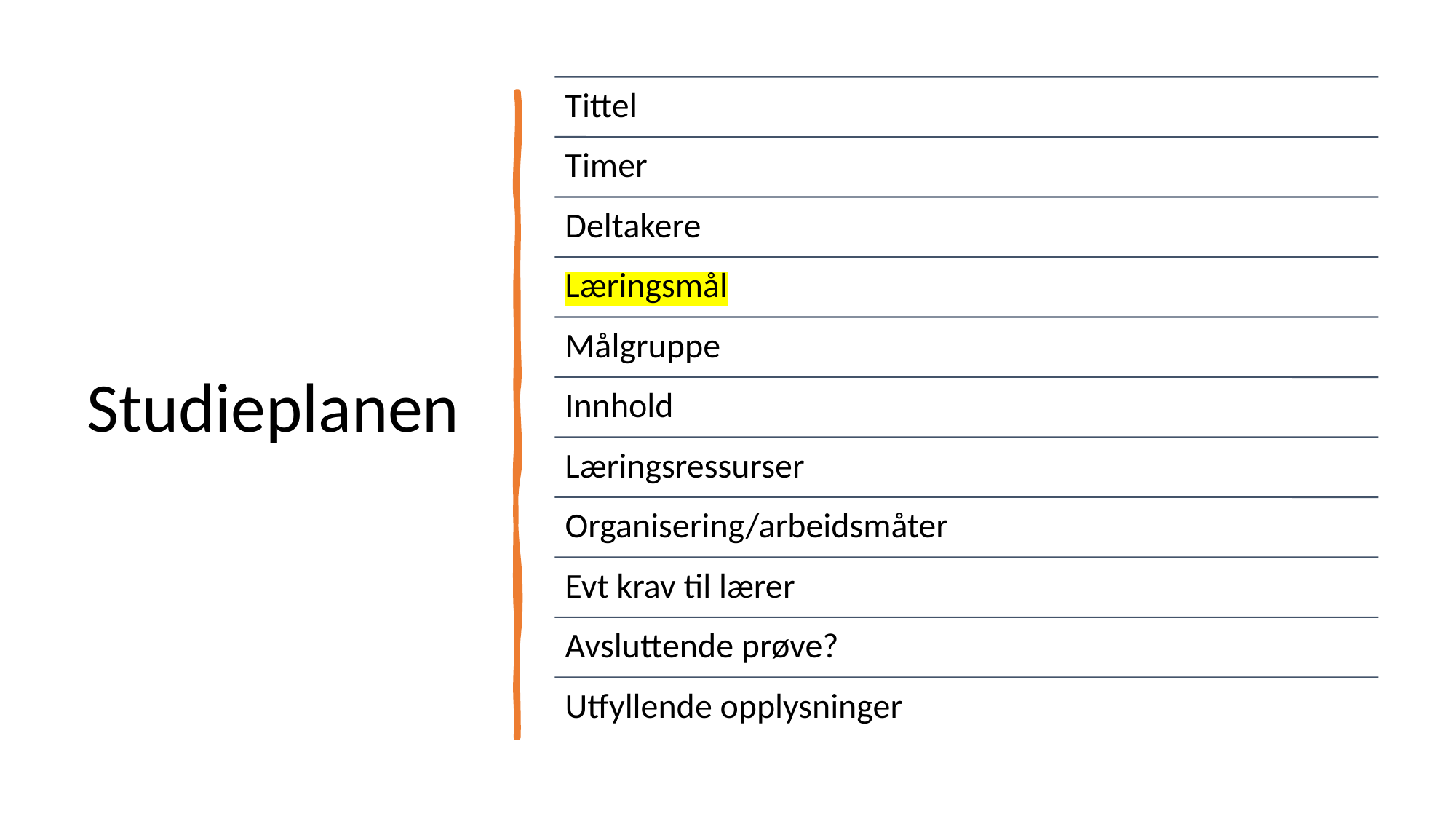

Tittel
Timer
Deltakere
Læringsmål
Målgruppe
Innhold
Læringsressurser
Organisering/arbeidsmåter
Evt krav til lærer
Avsluttende prøve?
Utfyllende opplysninger
# Studieplanen